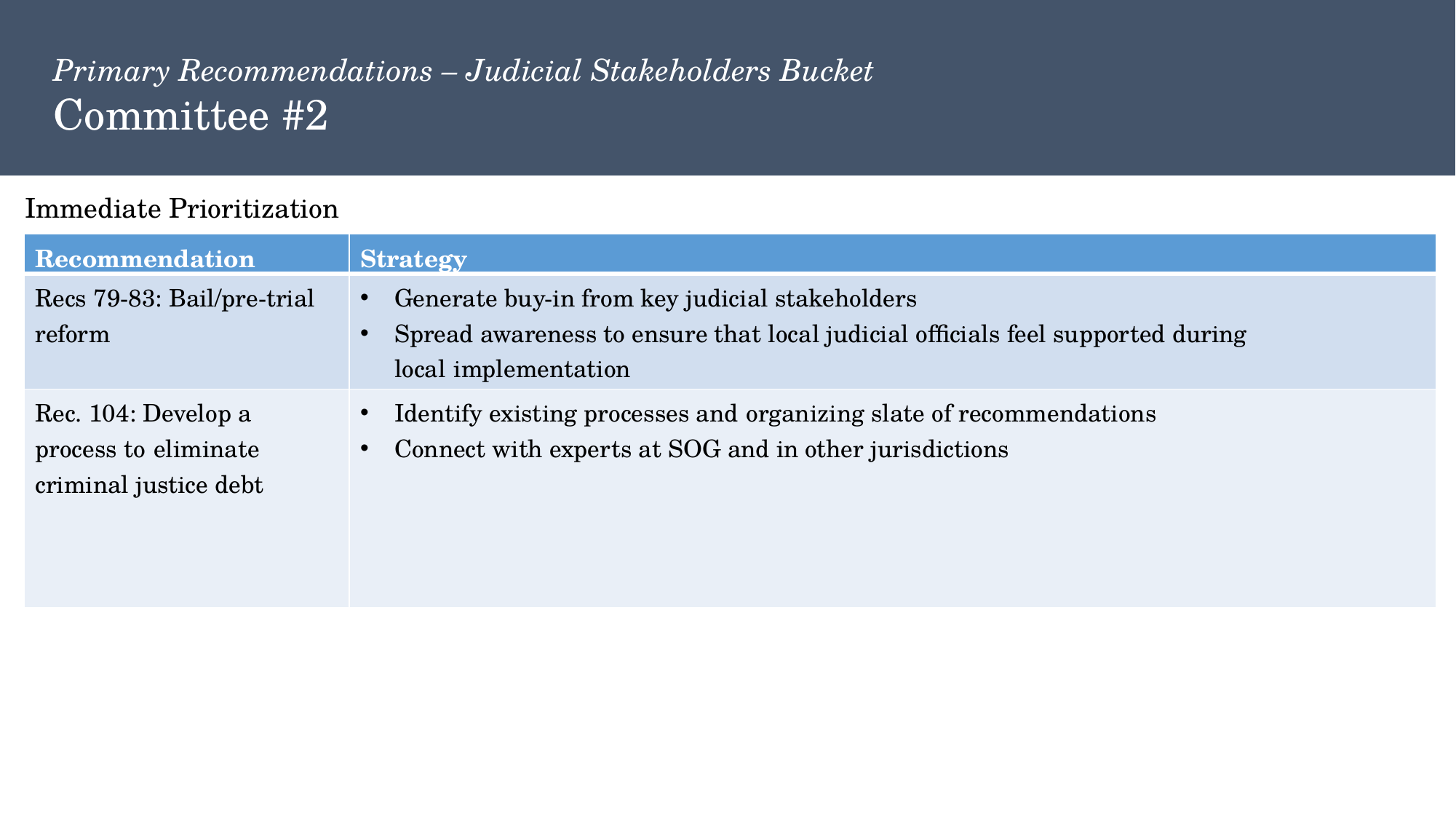

Primary Recommendations – Judicial Stakeholders Bucket
Committee #2
Immediate Prioritization
| Recommendation | Strategy |
| --- | --- |
| Recs 79-83: Bail/pre-trial reform ​ | Generate buy-in from key judicial stakeholders Spread awareness to ensure that local judicial officials feel supported during local implementation  ​ ​ |
| Rec. 104: Develop a process to eliminate criminal justice debt ​  ​ | Identify existing processes and organizing slate of recommendations Connect with experts at SOG and in other jurisdictions |